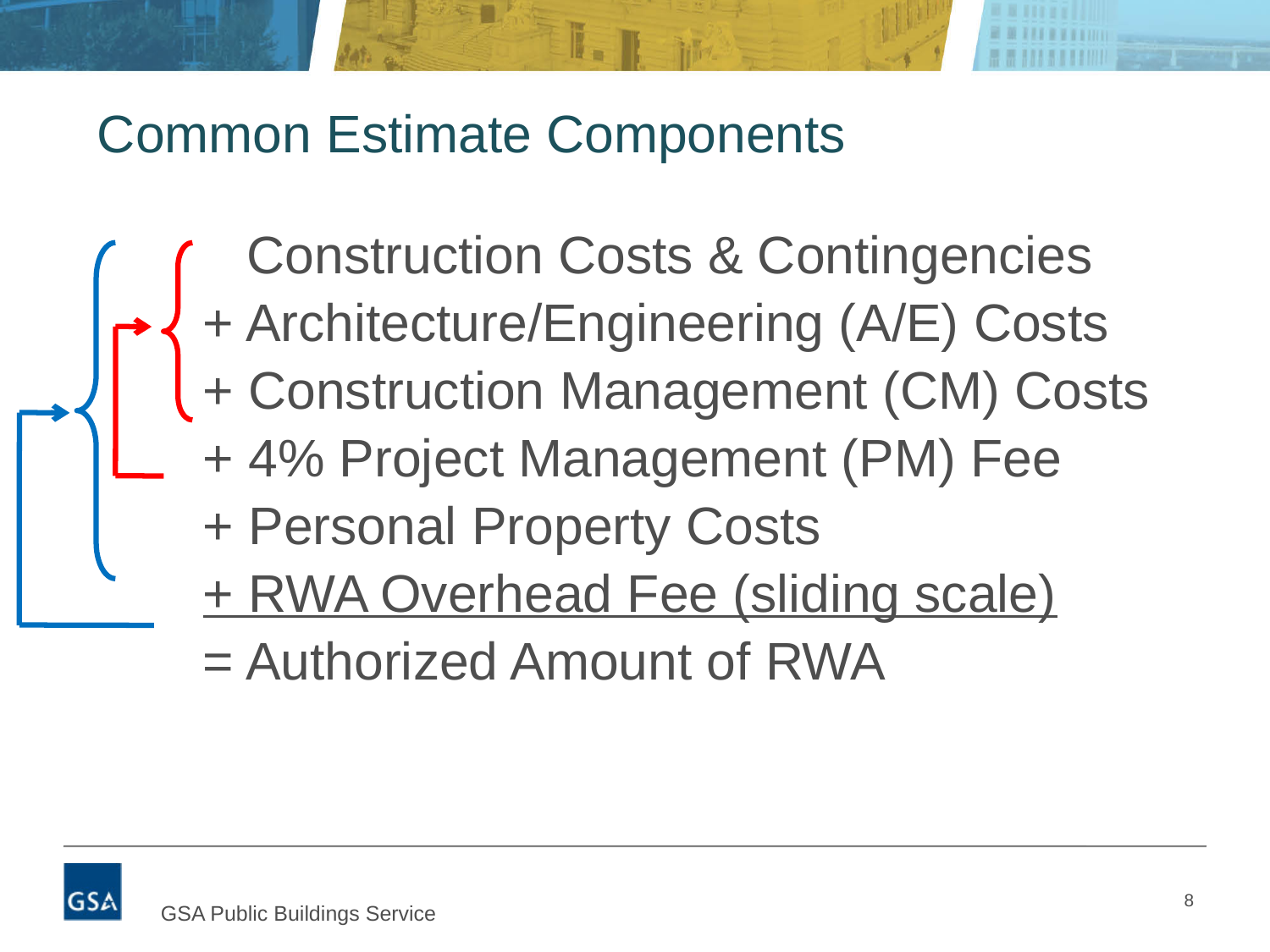

# Common Estimate Components
   Construction Costs & Contingencies
+ Architecture/Engineering (A/E) Costs
+ Construction Management (CM) Costs
+ 4% Project Management (PM) Fee
+ Personal Property Costs
+ RWA Overhead Fee (sliding scale)
= Authorized Amount of RWA

8
GSA Public Buildings Service